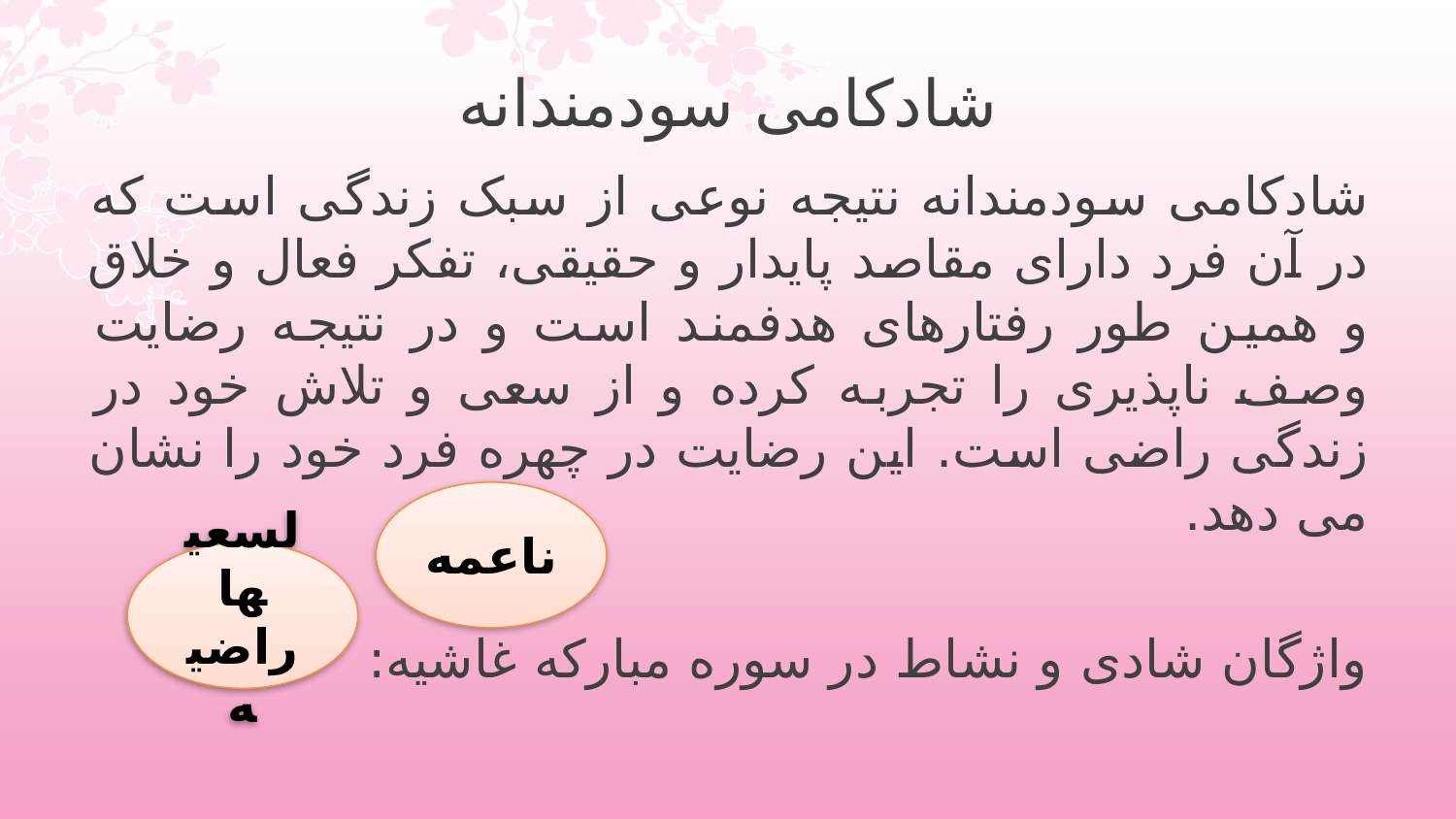

# شادکامی سودمندانه
شادکامی سودمندانه نتیجه نوعی از سبک زندگی است که در آن فرد دارای مقاصد پایدار و حقیقی، تفکر فعال و خلاق و همین طور رفتارهای هدفمند است و در نتیجه رضایت وصف ناپذیری را تجربه کرده و از سعی و تلاش خود در زندگی راضی است. این رضایت در چهره فرد خود را نشان می دهد.

واژگان شادی و نشاط در سوره مبارکه غاشیه:

ناعمه
لسعیها راضیه